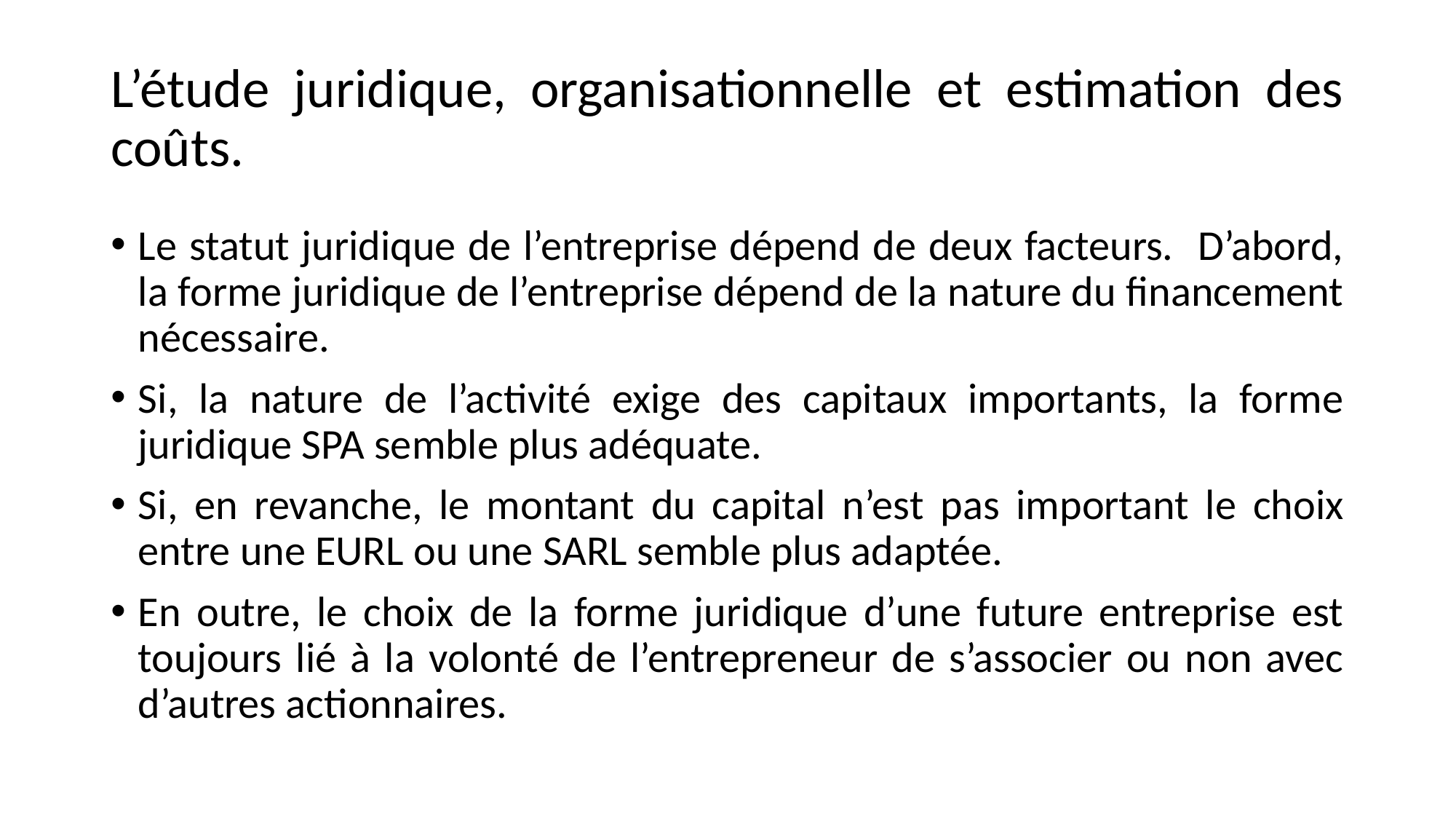

# L’étude juridique, organisationnelle et estimation des coûts.
Le statut juridique de l’entreprise dépend de deux facteurs.  D’abord, la forme juridique de l’entreprise dépend de la nature du financement nécessaire.
Si, la nature de l’activité exige des capitaux importants, la forme juridique SPA semble plus adéquate.
Si, en revanche, le montant du capital n’est pas important le choix entre une EURL ou une SARL semble plus adaptée.
En outre, le choix de la forme juridique d’une future entreprise est toujours lié à la volonté de l’entrepreneur de s’associer ou non avec d’autres actionnaires.